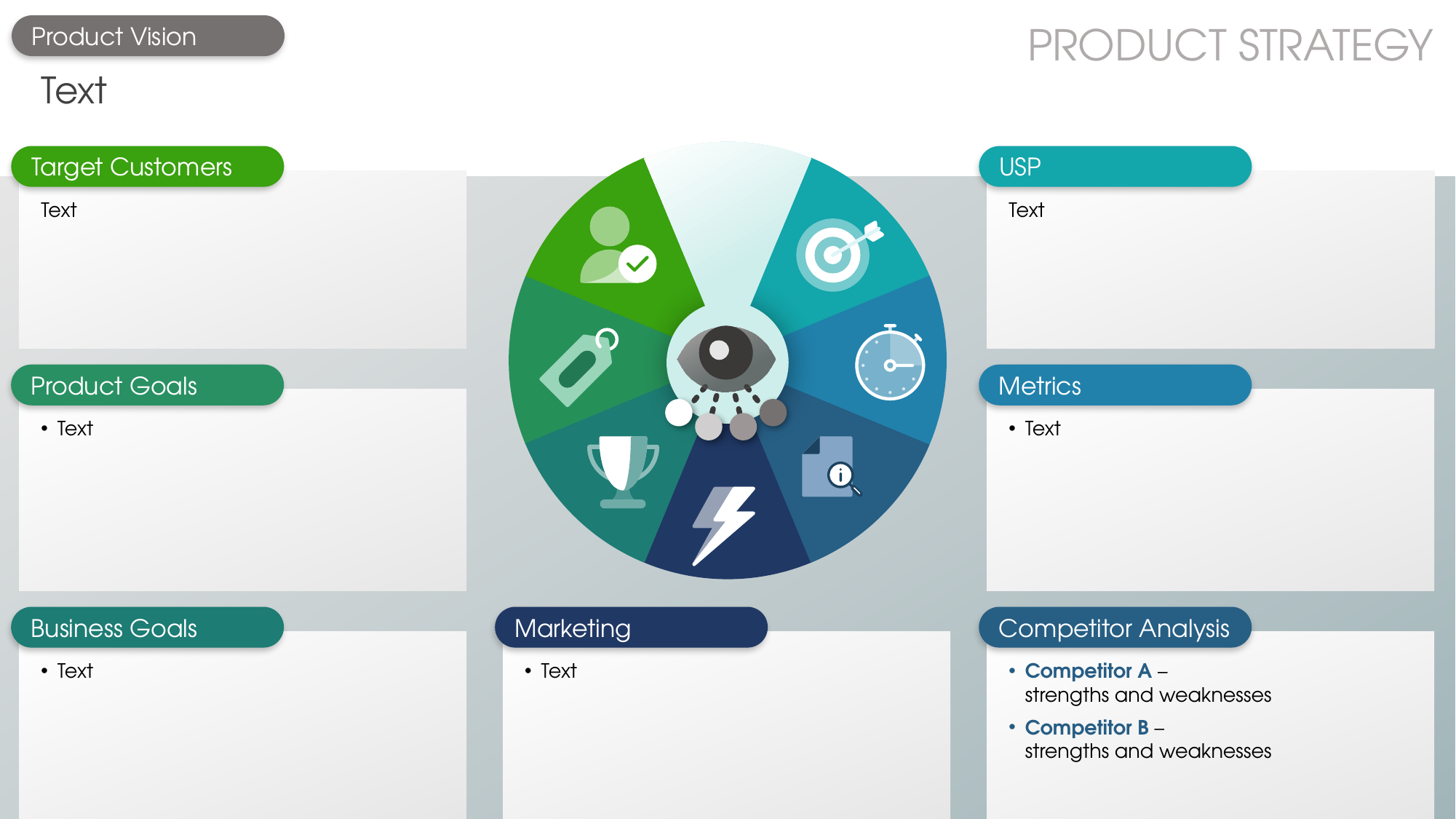

PRODUCT STRATEGY
Product Vision
Text

Target Customers
USP

Text
Text

Product Goals
Metrics
Text
Text

Business Goals
Marketing
Competitor Analysis
Text
Competitor A –
strengths and weaknesses
Competitor B –
strengths and weaknesses
Text